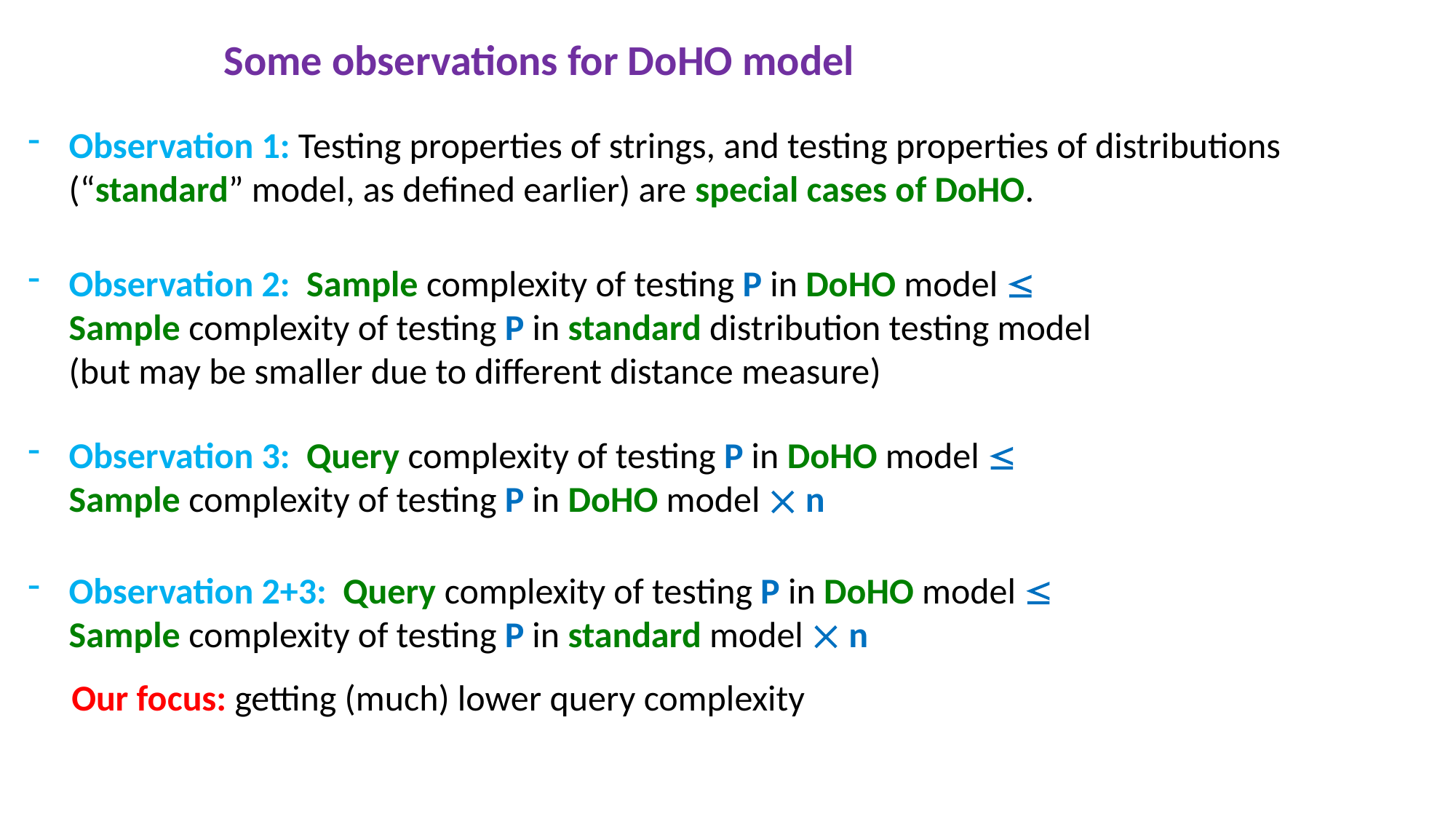

Some observations for DoHO model
Observation 1: Testing properties of strings, and testing properties of distributions (“standard” model, as defined earlier) are special cases of DoHO.
Observation 2:  Sample complexity of testing P in DoHO model ≤
     Sample complexity of testing P in standard distribution testing model
     (but may be smaller due to different distance measure)
Observation 3:  Query complexity of testing P in DoHO model ≤
     Sample complexity of testing P in DoHO model × n
Observation 2+3:  Query complexity of testing P in DoHO model ≤
     Sample complexity of testing P in standard model × n
Our focus: getting (much) lower query complexity